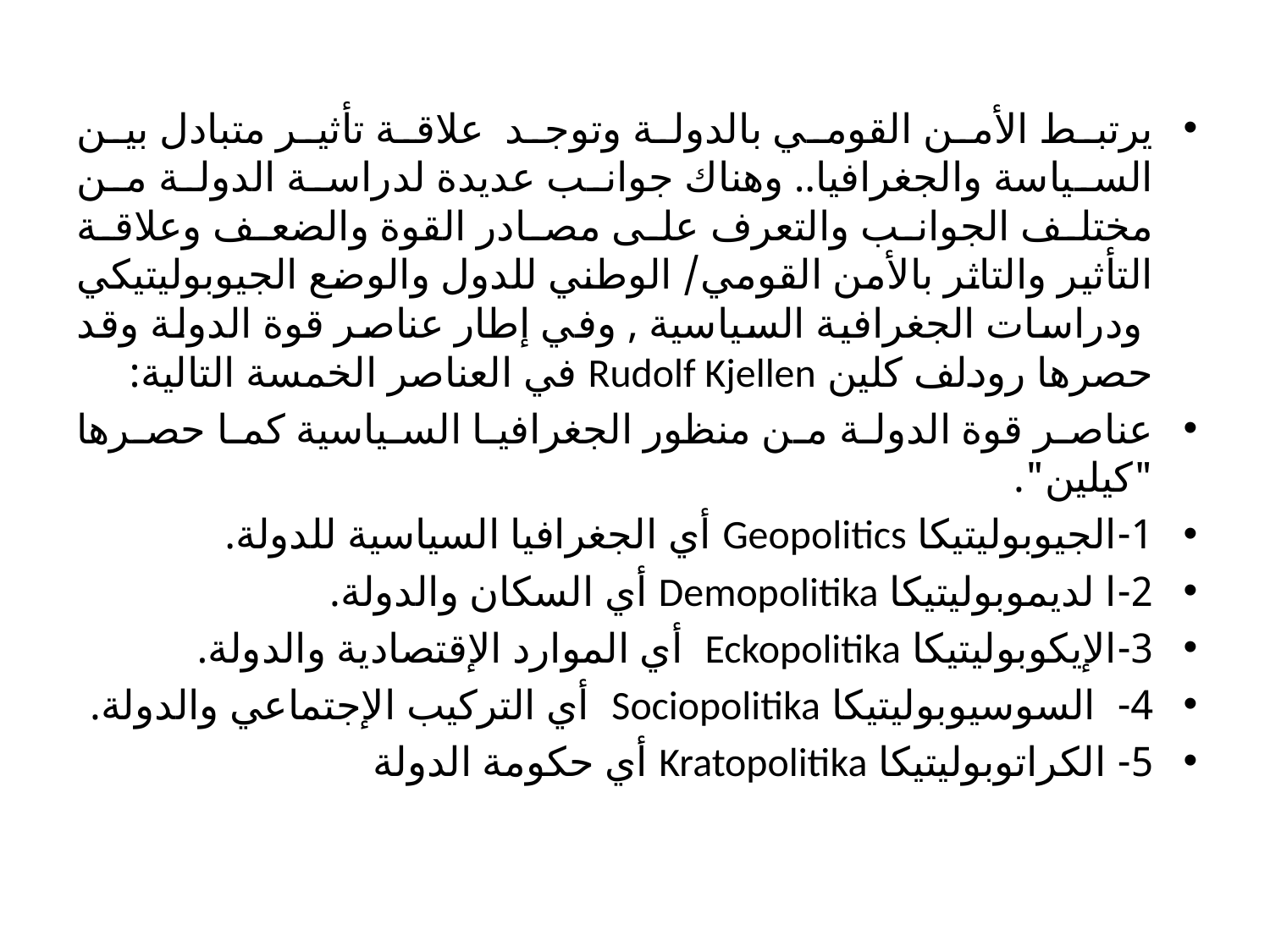

#
يرتبط الأمن القومي بالدولة وتوجد  علاقة تأثير متبادل بين السياسة والجغرافيا.. وهناك جوانب عديدة لدراسة الدولة من مختلف الجوانب والتعرف على مصادر القوة والضعف وعلاقة التأثير والتاثر بالأمن القومي/ الوطني للدول والوضع الجيوبوليتيكي  ودراسات الجغرافية السياسية , وفي إطار عناصر قوة الدولة وقد حصرها رودلف كلين Rudolf Kjellen في العناصر الخمسة التالية:
عناصر قوة الدولة من منظور الجغرافيا السياسية كما حصرها "كيلين".
1-	الجيوبوليتيكا Geopolitics أي الجغرافيا السياسية للدولة.
2-	ا لديموبوليتيكا Demopolitika أي السكان والدولة.
3-	الإيكوبوليتيكا Eckopolitika  أي الموارد الإقتصادية والدولة.
4-	  السوسيوبوليتيكا Sociopolitika  أي التركيب الإجتماعي والدولة.
5-	 الكراتوبوليتيكا Kratopolitika أي حكومة الدولة